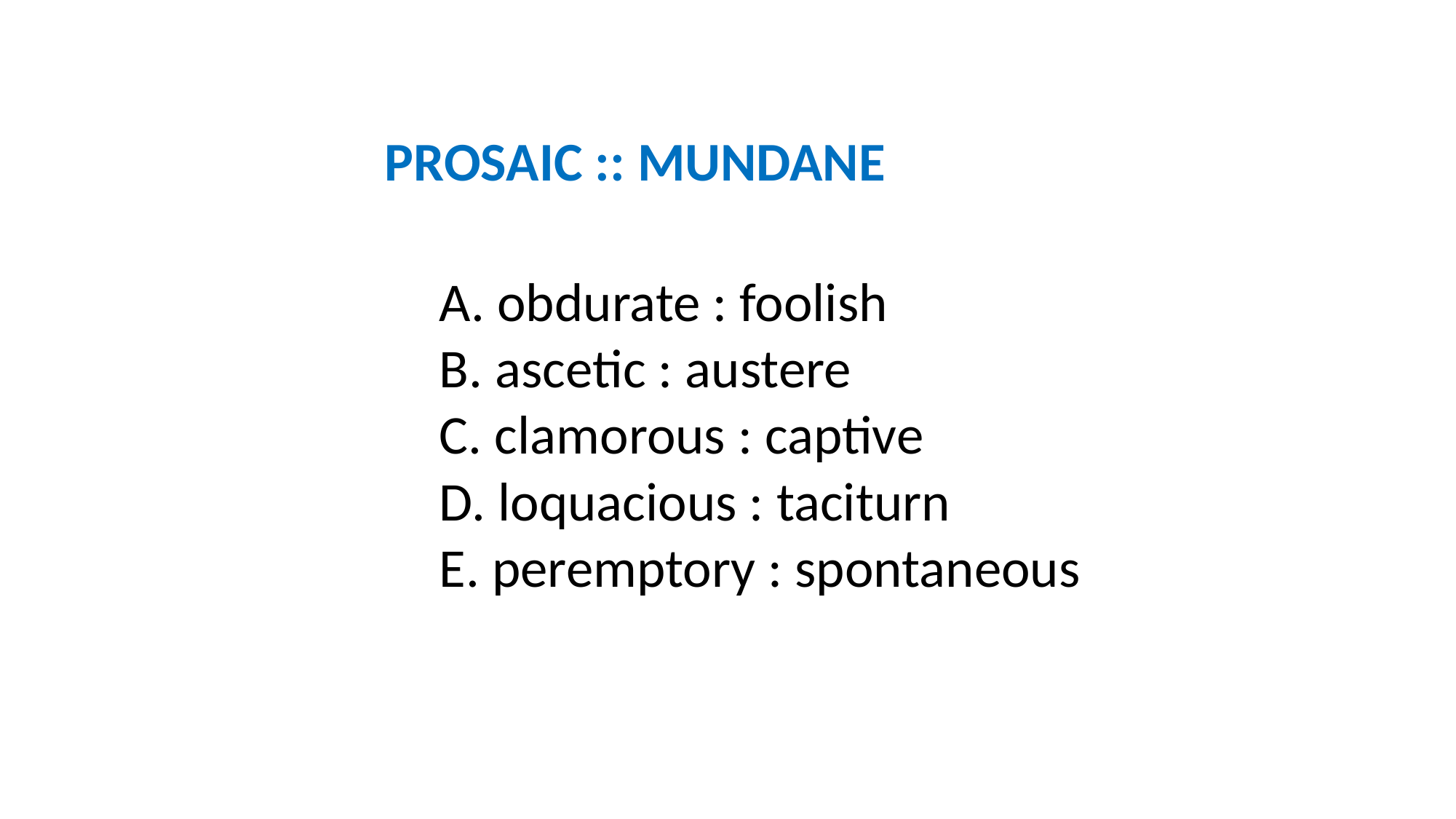

PROSAIC :: MUNDANE

A. obdurate : foolish
B. ascetic : austere
C. clamorous : captive
D. loquacious : taciturn
E. peremptory : spontaneous